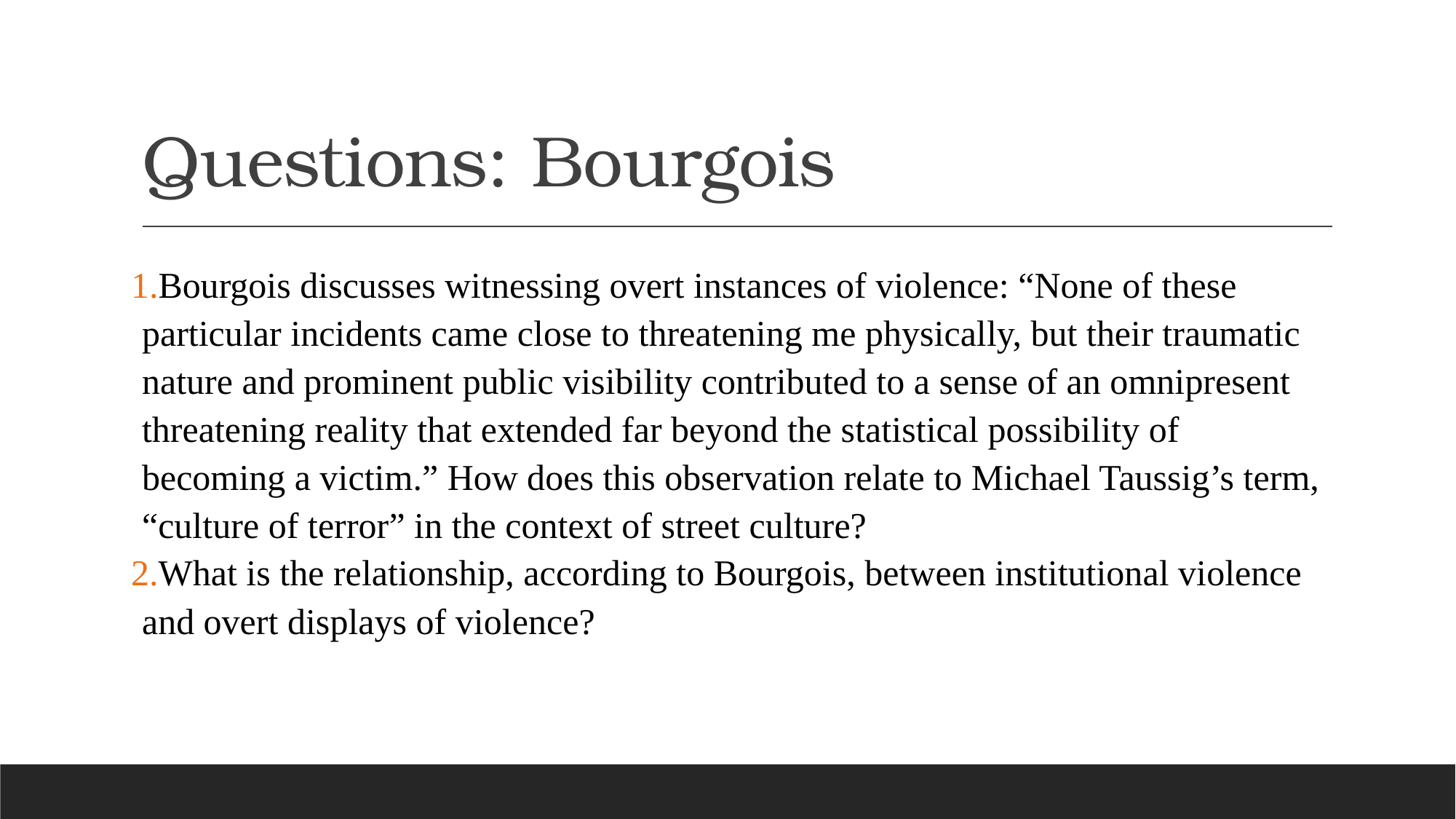

# Questions: Bourgois
Bourgois discusses witnessing overt instances of violence: “None of these particular incidents came close to threatening me physically, but their traumatic nature and prominent public visibility contributed to a sense of an omnipresent threatening reality that extended far beyond the statistical possibility of becoming a victim.” How does this observation relate to Michael Taussig’s term, “culture of terror” in the context of street culture?
What is the relationship, according to Bourgois, between institutional violence and overt displays of violence?